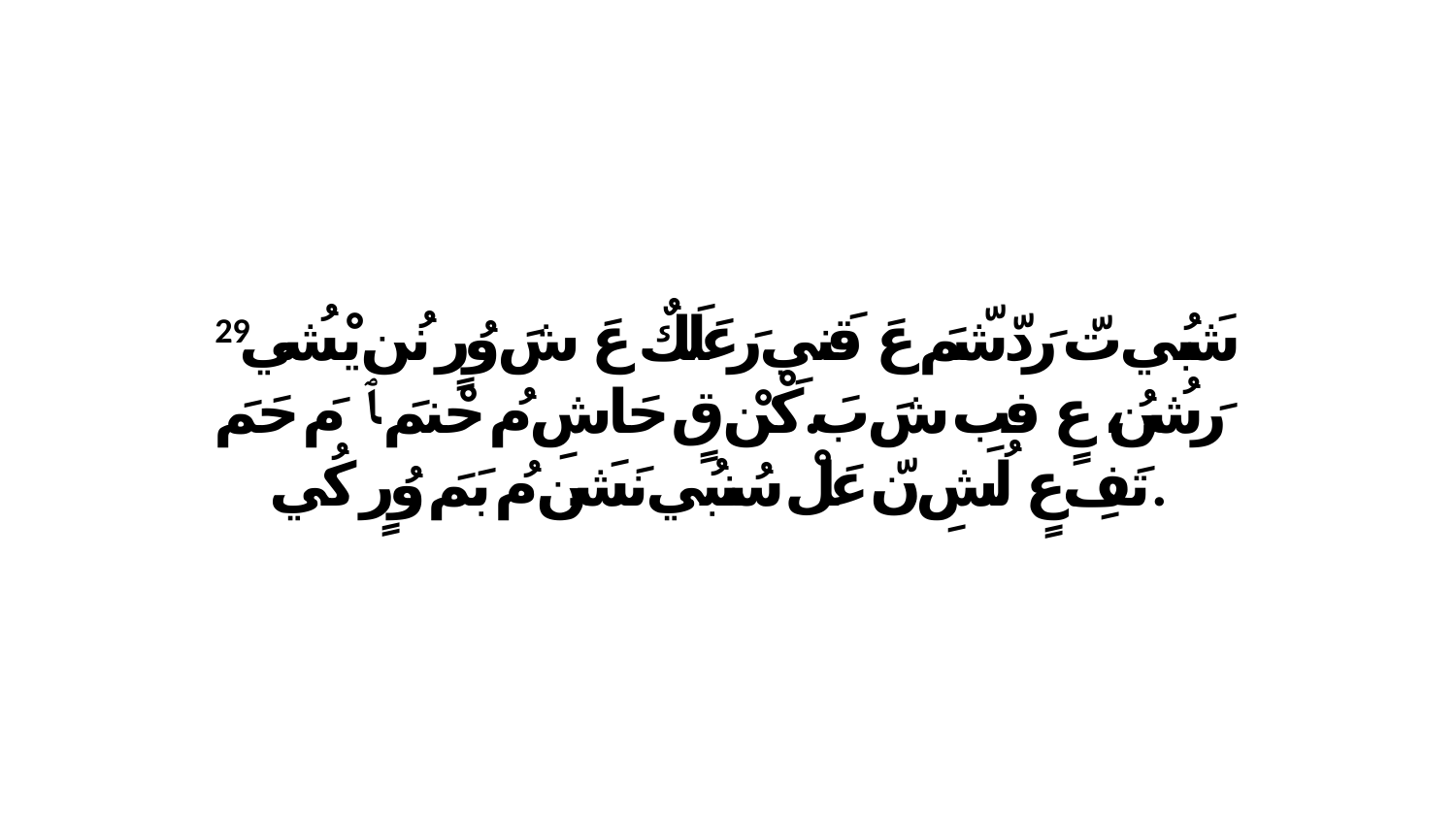

29 شَبُي تّ رَدّشّمَ عَ قَنيِ رَعَلَكٌ عَ شَ وُرٍ نُن يْشُي رَشُنُ، عٍ فبِ شَ بَ.كْنْ قٍ حَاشِ مُ حْنمَ ﭑ مَ حَمَ تَفِ.عٍ لُشِ نّ عَلْ سُنبُي نَشَن مُ بَمَ وُرٍ كُي.